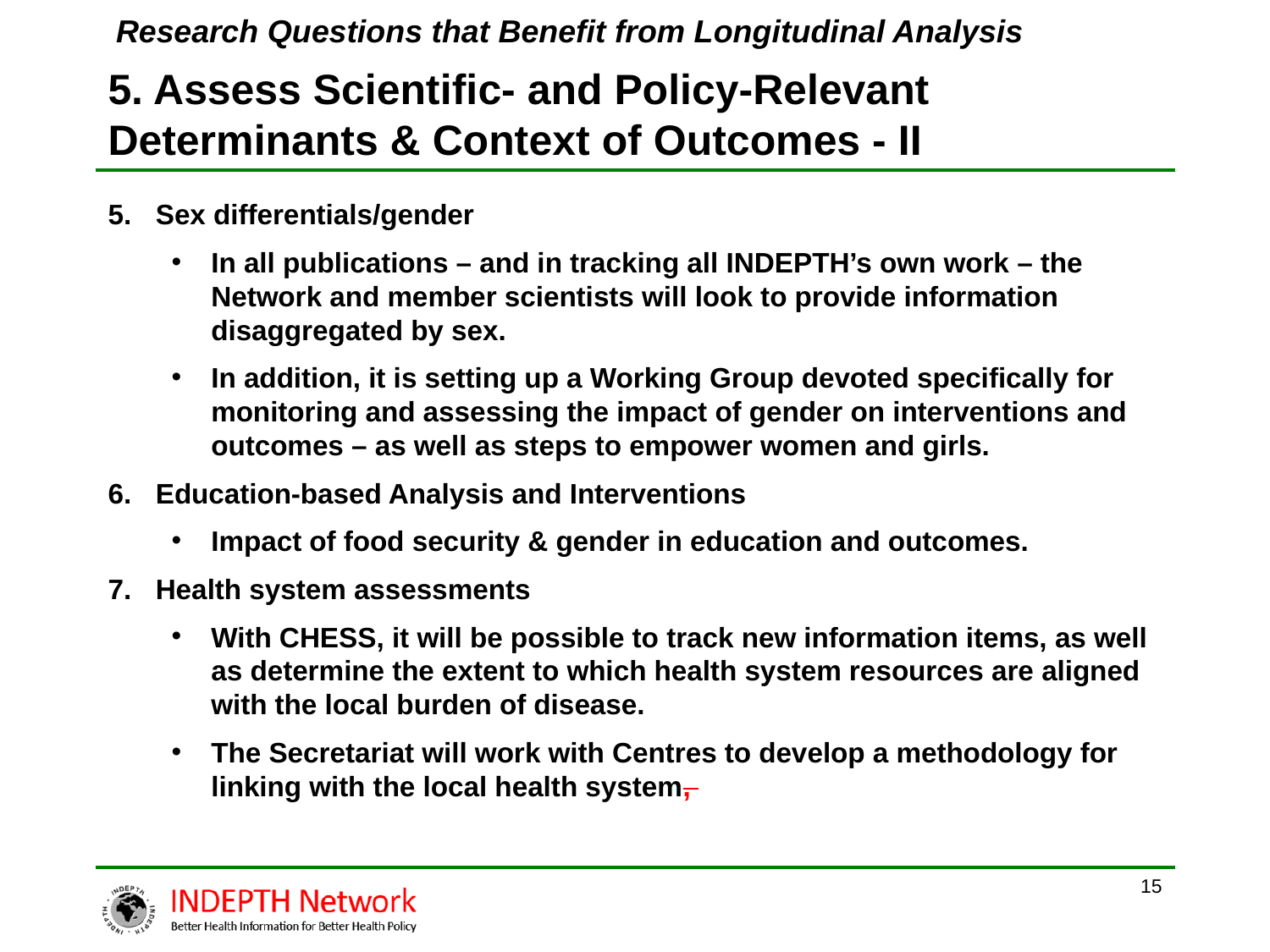

Research Questions that Benefit from Longitudinal Analysis
# 5. Assess Scientific- and Policy-Relevant Determinants & Context of Outcomes - II
Sex differentials/gender
In all publications – and in tracking all INDEPTH’s own work – the Network and member scientists will look to provide information disaggregated by sex.
In addition, it is setting up a Working Group devoted specifically for monitoring and assessing the impact of gender on interventions and outcomes – as well as steps to empower women and girls.
Education-based Analysis and Interventions
Impact of food security & gender in education and outcomes.
Health system assessments
With CHESS, it will be possible to track new information items, as well as determine the extent to which health system resources are aligned with the local burden of disease.
The Secretariat will work with Centres to develop a methodology for linking with the local health system,
15